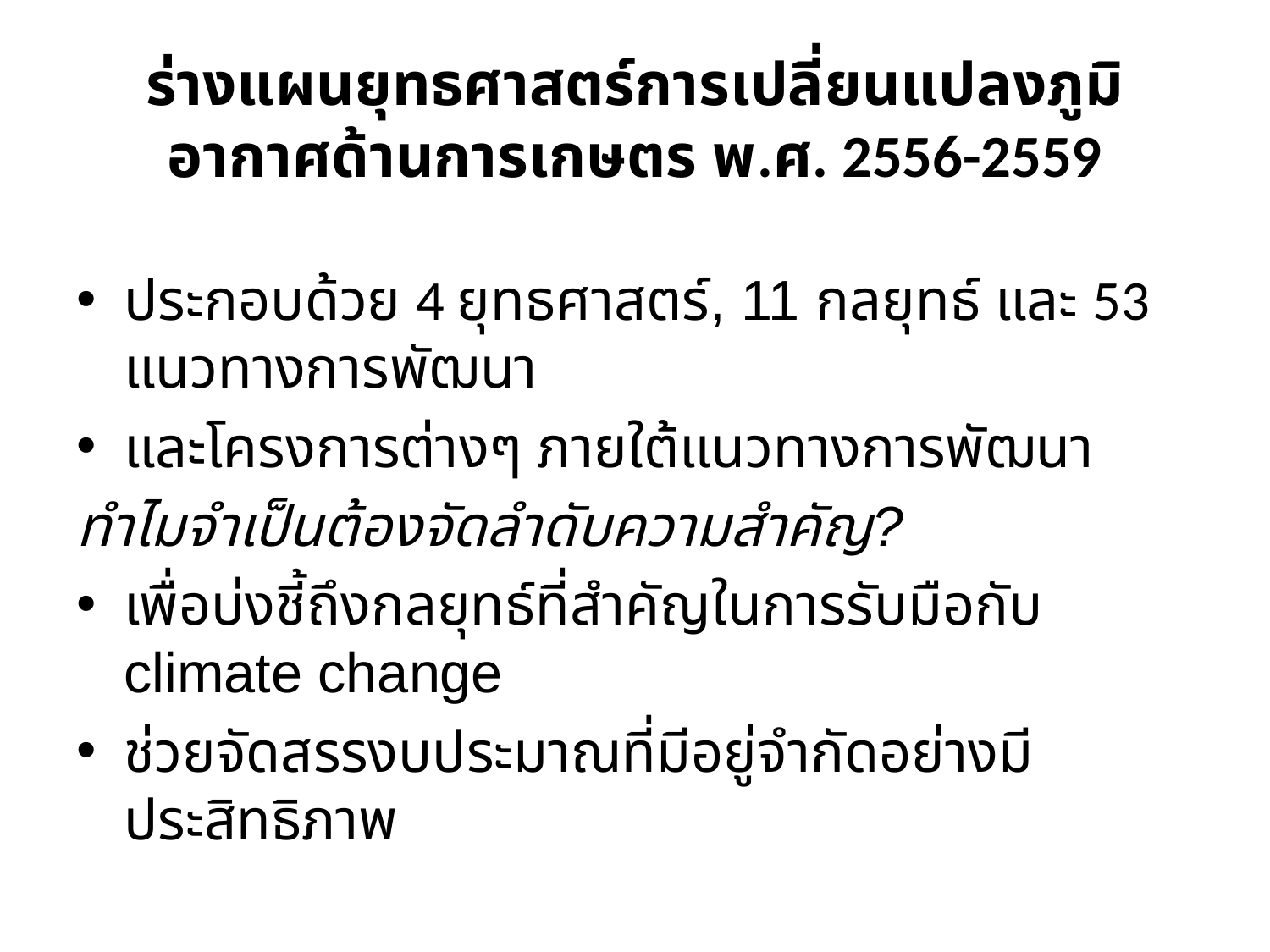

# ร่างแผนยุทธศาสตร์การเปลี่ยนแปลงภูมิอากาศด้านการเกษตร พ.ศ. 2556-2559
ประกอบด้วย 4 ยุทธศาสตร์, 11 กลยุทธ์ และ 53 แนวทางการพัฒนา
และโครงการต่างๆ ภายใต้แนวทางการพัฒนา
ทำไมจำเป็นต้องจัดลำดับความสำคัญ?
เพื่อบ่งชี้ถึงกลยุทธ์ที่สำคัญในการรับมือกับ climate change
ช่วยจัดสรรงบประมาณที่มีอยู่จำกัดอย่างมีประสิทธิภาพ